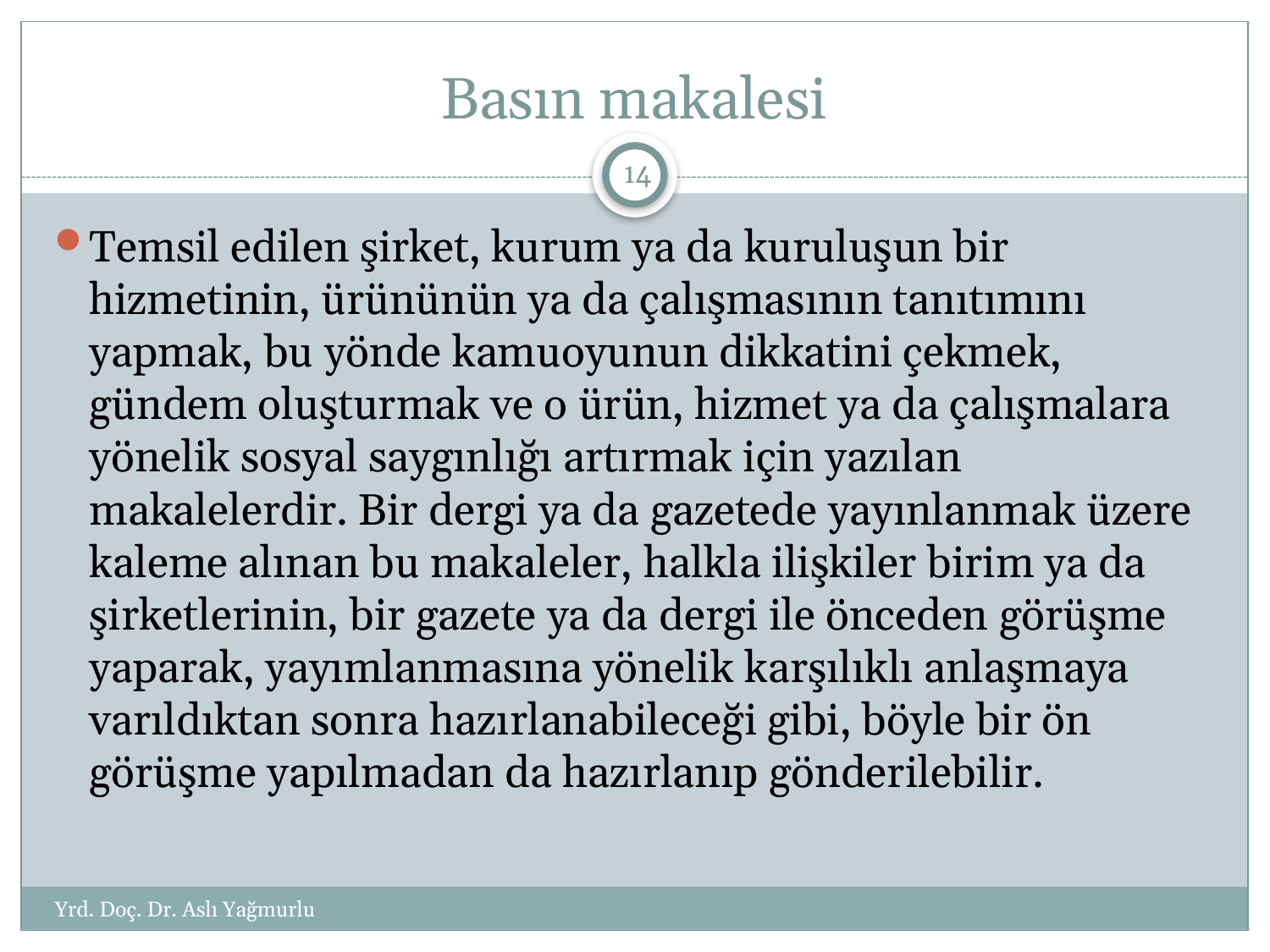

# Basın makalesi
14
Temsil edilen şirket, kurum ya da kuruluşun bir hizmetinin, ürününün ya da çalışmasının tanıtımını yapmak, bu yönde kamuoyunun dikkatini çekmek, gündem oluşturmak ve o ürün, hizmet ya da çalışmalara yönelik sosyal saygınlığı artırmak için yazılan makalelerdir. Bir dergi ya da gazetede yayınlanmak üzere kaleme alınan bu makaleler, halkla ilişkiler birim ya da şirketlerinin, bir gazete ya da dergi ile önceden görüşme yaparak, yayımlanmasına yönelik karşılıklı anlaşmaya varıldıktan sonra hazırlanabileceği gibi, böyle bir ön görüşme yapılmadan da hazırlanıp gönderilebilir.

Yrd. Doç. Dr. Aslı Yağmurlu